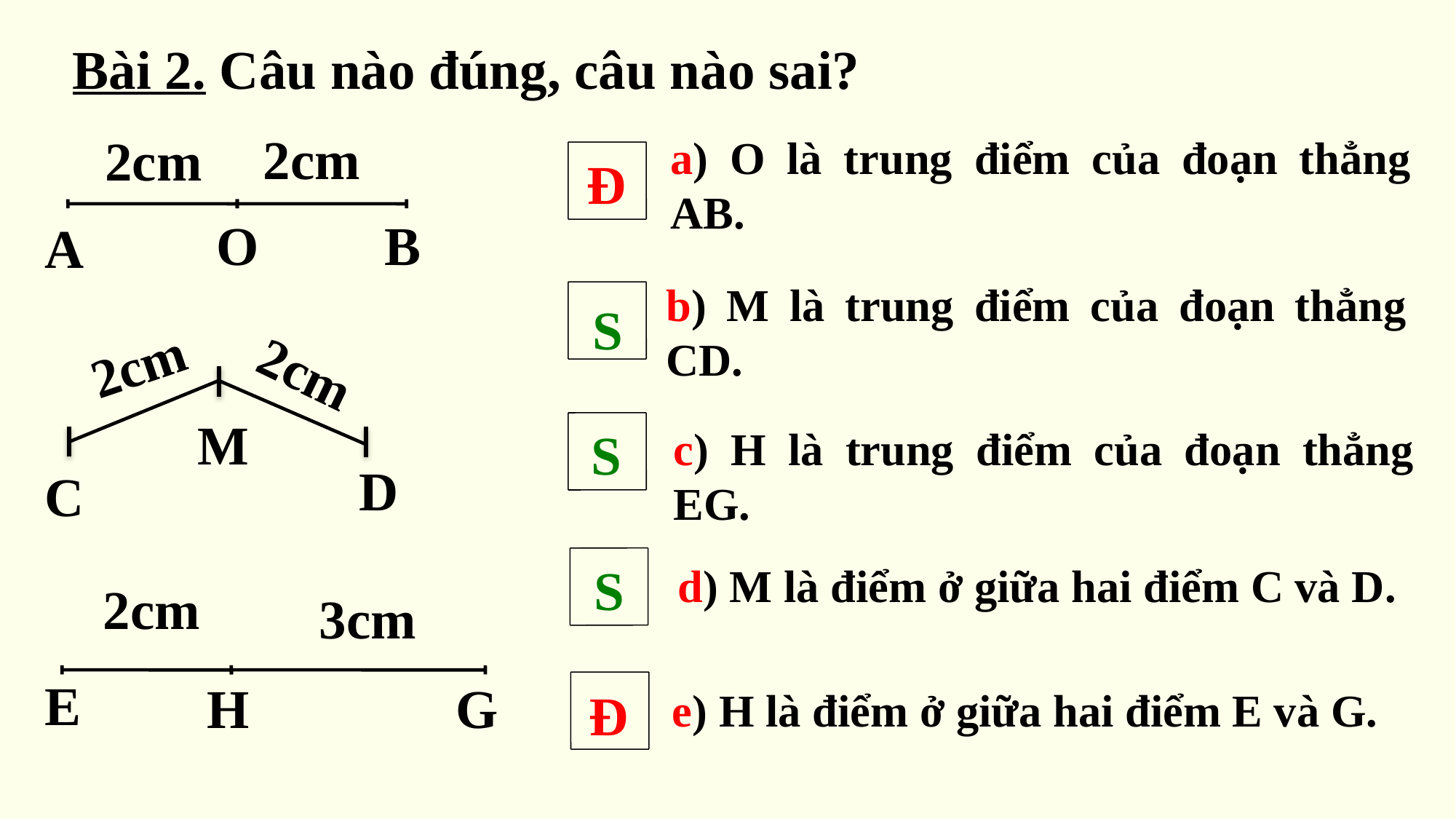

Bài 2. Câu nào đúng, câu nào sai?
2cm
2cm

B
A
O
2cm
2cm

M
D
C
2cm
3cm
E

H
G
a) O là trung điểm của đoạn thẳng AB.

b) M là trung điểm của đoạn thẳng CD.

c) H là trung điểm của đoạn thẳng EG.

d) M là điểm ở giữa hai điểm C và D.

e) H là điểm ở giữa hai điểm E và G.
Đ
S
S
S
Đ